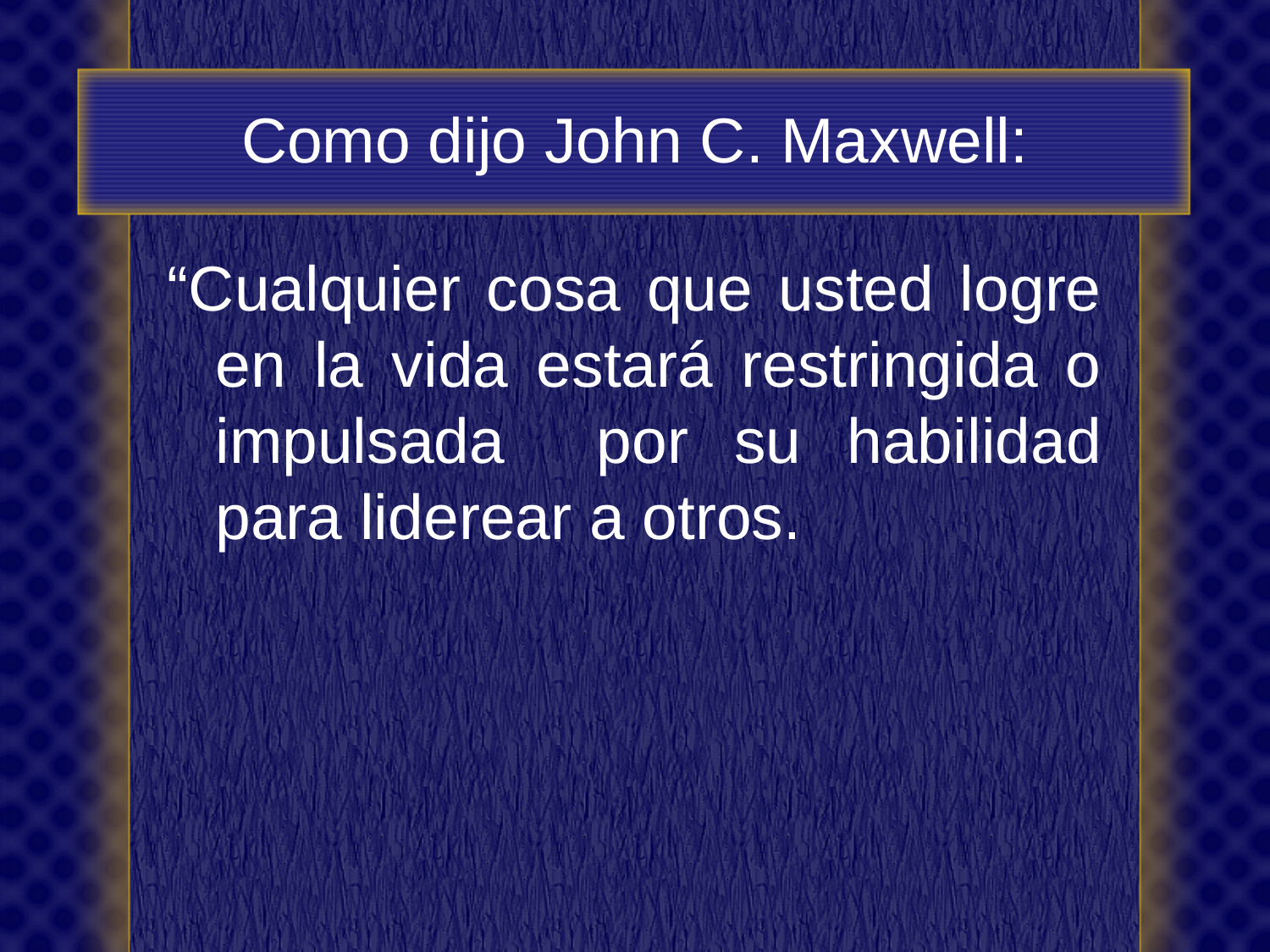

# Como dijo John C. Maxwell:
“Cualquier cosa que usted logre en la vida estará restringida o impulsada  por su habilidad para liderear a otros.